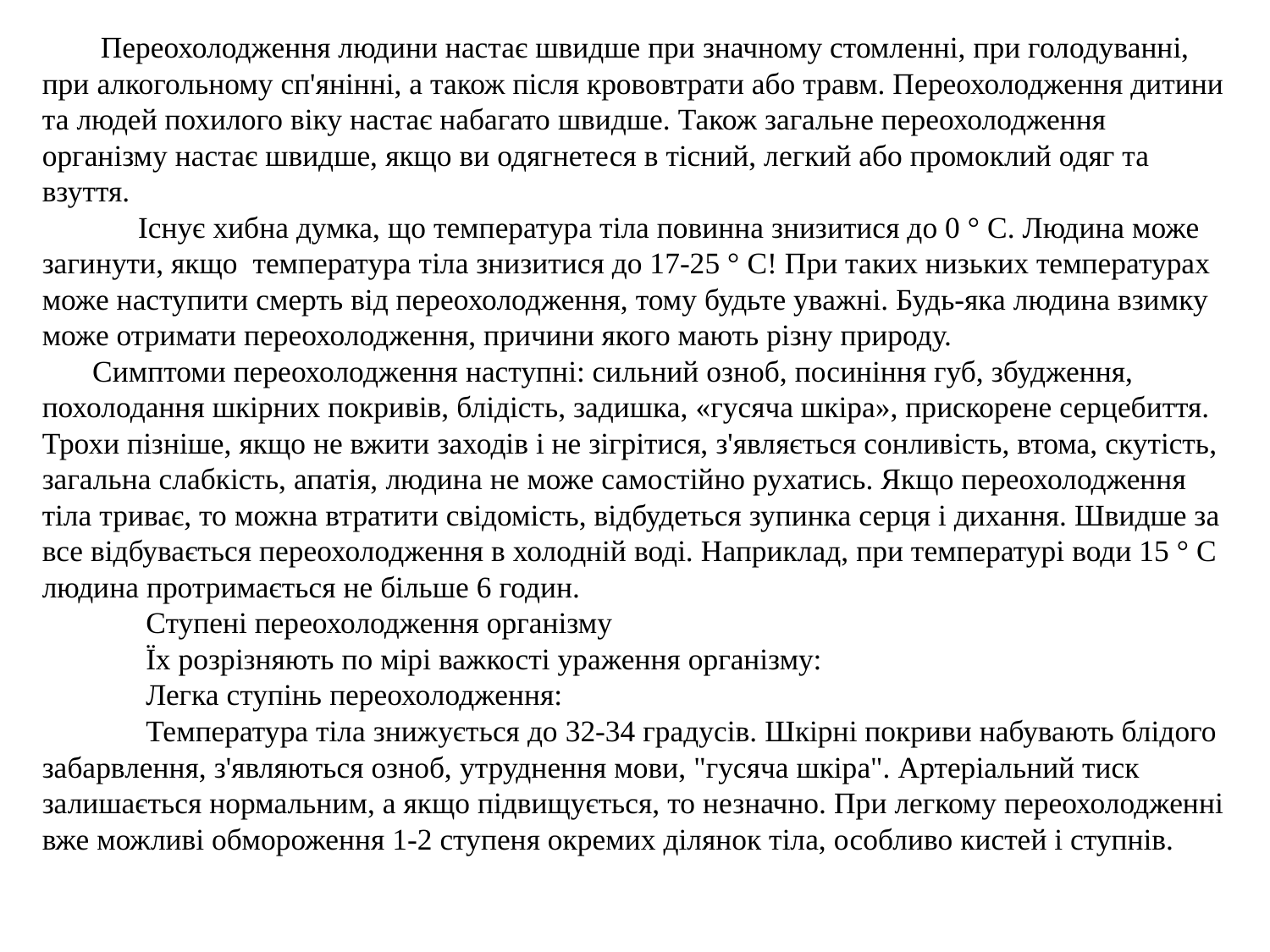

Переохолодження людини настає швидше при значному стомленні, при голодуванні, при алкогольному сп'янінні, а також після крововтрати або травм. Переохолодження дитини та людей похилого віку настає набагато швидше. Також загальне переохолодження організму настає швидше, якщо ви одягнетеся в тісний, легкий або промоклий одяг та взуття.
      Існує хибна думка, що температура тіла повинна знизитися до 0 ° C. Людина може загинути, якщо  температура тіла знизитися до 17-25 ° C! При таких низьких температурах може наступити смерть від переохолодження, тому будьте уважні. Будь-яка людина взимку може отримати переохолодження, причини якого мають різну природу.
Симптоми переохолодження наступні: сильний озноб, посиніння губ, збудження, похолодання шкірних покривів, блідість, задишка, «гусяча шкіра», прискорене серцебиття. Трохи пізніше, якщо не вжити заходів і не зігрітися, з'являється сонливість, втома, скутість, загальна слабкість, апатія, людина не може самостійно рухатись. Якщо переохолодження тіла триває, то можна втратити свідомість, відбудеться зупинка серця і дихання. Швидше за все відбувається переохолодження в холодній воді. Наприклад, при температурі води 15 ° C людина протримається не більше 6 годин.
       Ступені переохолодження організму
       Їх розрізняють по мірі важкості ураження організму:
       Легка ступінь переохолодження:
       Температура тіла знижується до 32-34 градусів. Шкірні покриви набувають блідого забарвлення, з'являються озноб, утруднення мови, "гусяча шкіра". Артеріальний тиск залишається нормальним, а якщо підвищується, то незначно. При легкому переохолодженні вже можливі обмороження 1-2 ступеня окремих ділянок тіла, особливо кистей і ступнів.